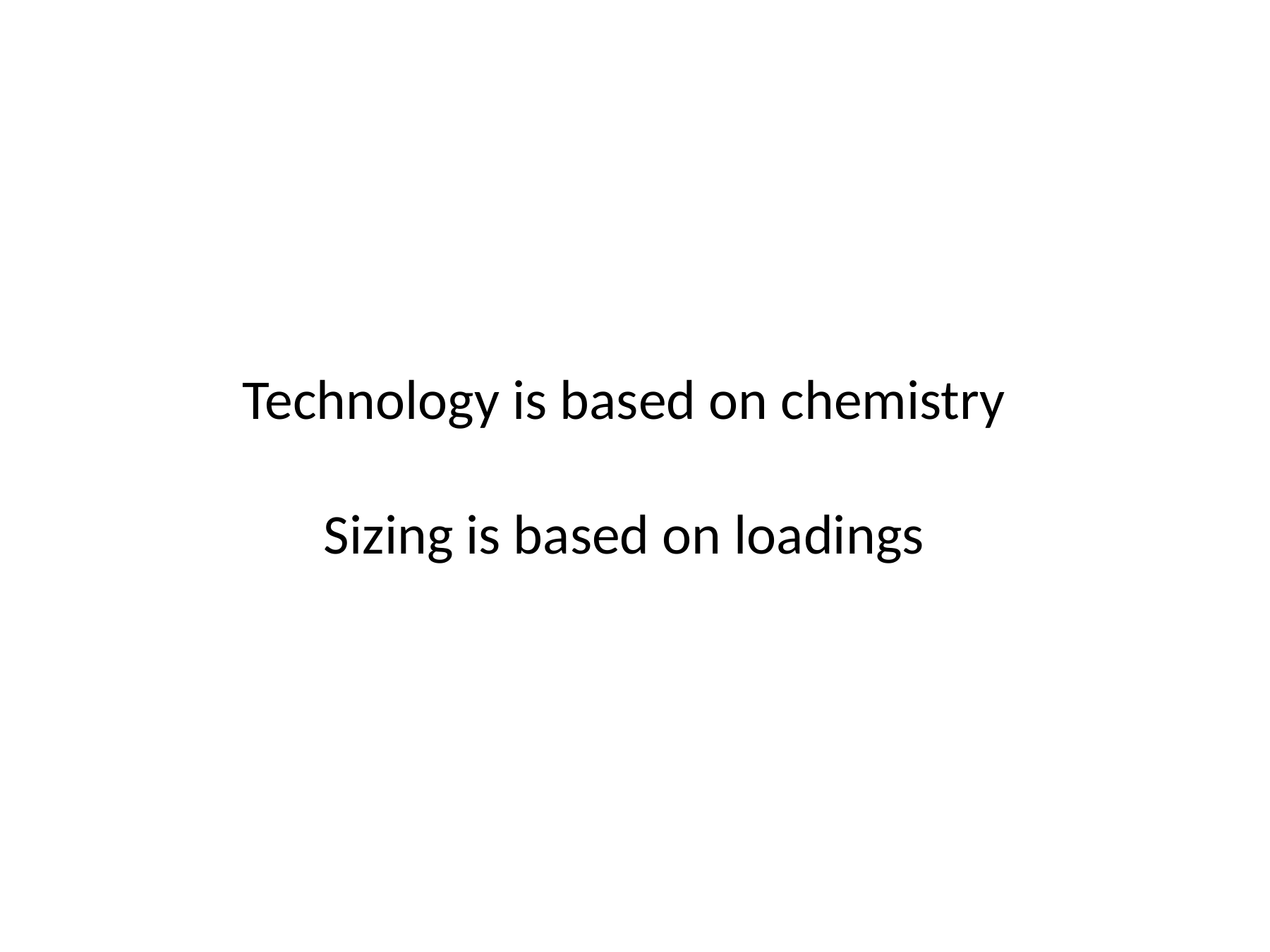

# Technology is based on chemistry Sizing is based on loadings